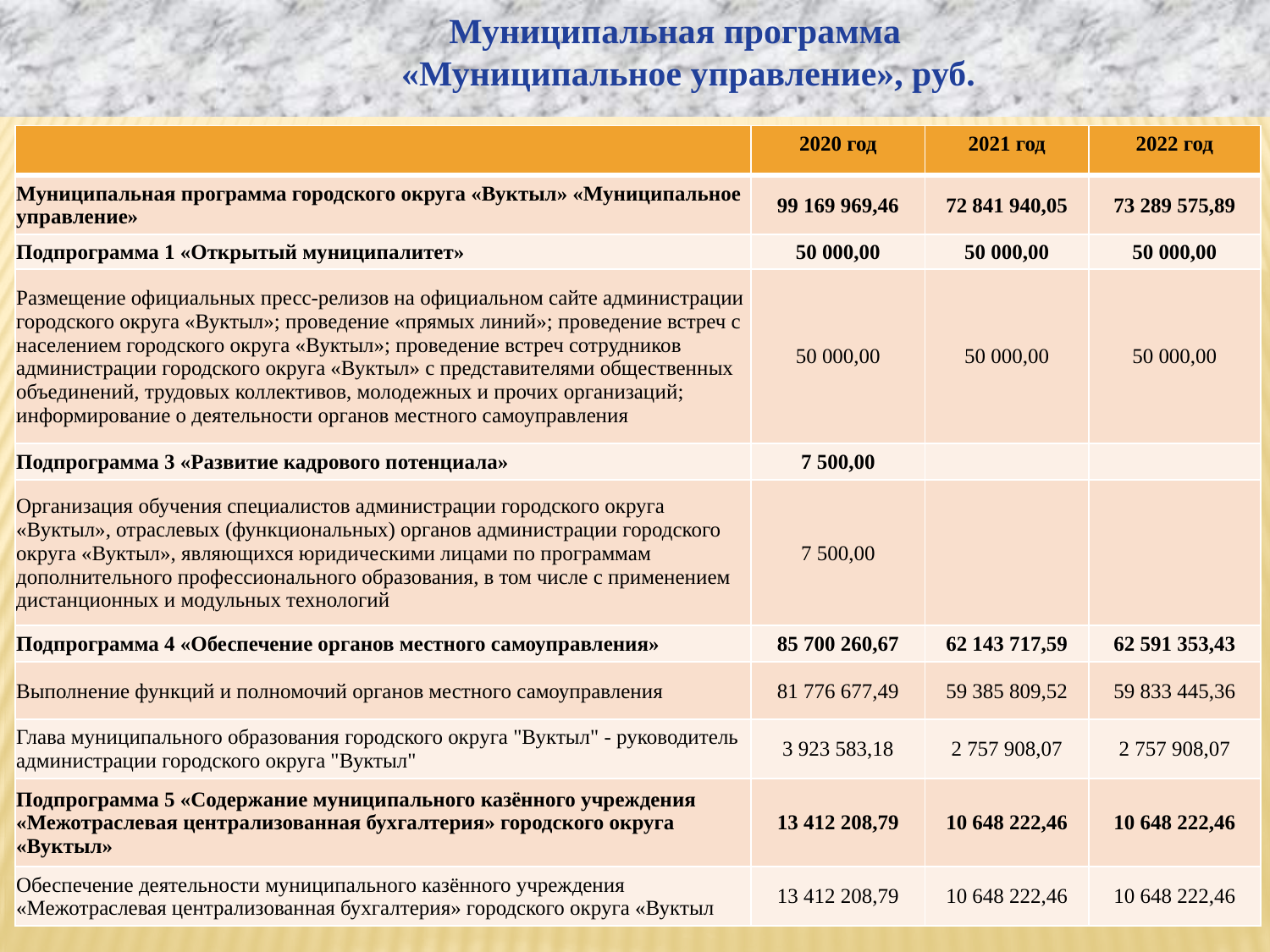

Муниципальная программа
            «Муниципальное управление», руб.
|  | 2020 год | 2021 год | 2022 год |
| --- | --- | --- | --- |
| Муниципальная программа городского округа «Вуктыл» «Муниципальное управление» | 99 169 969,46 | 72 841 940,05 | 73 289 575,89 |
| Подпрограмма 1 «Открытый муниципалитет» | 50 000,00 | 50 000,00 | 50 000,00 |
| Размещение официальных пресс-релизов на официальном сайте администрации городского округа «Вуктыл»; проведение «прямых линий»; проведение встреч с населением городского округа «Вуктыл»; проведение встреч сотрудников администрации городского округа «Вуктыл» с представителями общественных объединений, трудовых коллективов, молодежных и прочих организаций; информирование о деятельности органов местного самоуправления | 50 000,00 | 50 000,00 | 50 000,00 |
| Подпрограмма 3 «Развитие кадрового потенциала» | 7 500,00 |  |  |
| Организация обучения специалистов администрации городского округа «Вуктыл», отраслевых (функциональных) органов администрации городского округа «Вуктыл», являющихся юридическими лицами по программам дополнительного профессионального образования, в том числе с применением дистанционных и модульных технологий | 7 500,00 |  |  |
| Подпрограмма 4 «Обеспечение органов местного самоуправления» | 85 700 260,67 | 62 143 717,59 | 62 591 353,43 |
| Выполнение функций и полномочий органов местного самоуправления | 81 776 677,49 | 59 385 809,52 | 59 833 445,36 |
| Глава муниципального образования городского округа "Вуктыл" - руководитель администрации городского округа "Вуктыл" | 3 923 583,18 | 2 757 908,07 | 2 757 908,07 |
| Подпрограмма 5 «Содержание муниципального казённого учреждения «Межотраслевая централизованная бухгалтерия» городского округа «Вуктыл» | 13 412 208,79 | 10 648 222,46 | 10 648 222,46 |
| Обеспечение деятельности муниципального казённого учреждения «Межотраслевая централизованная бухгалтерия» городского округа «Вуктыл | 13 412 208,79 | 10 648 222,46 | 10 648 222,46 |